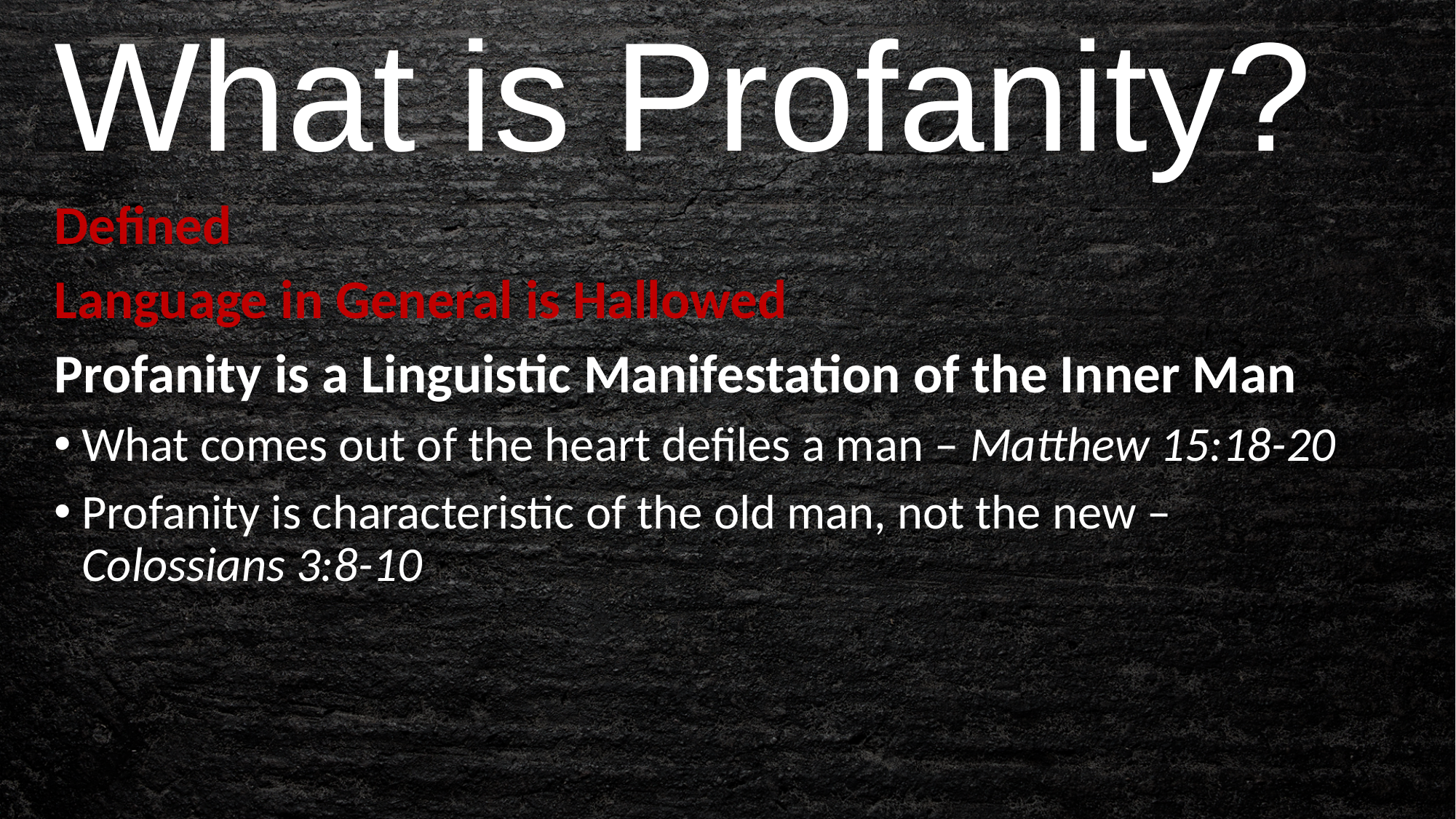

# What is Profanity?
Defined
Language in General is Hallowed
Profanity is a Linguistic Manifestation of the Inner Man
What comes out of the heart defiles a man – Matthew 15:18-20
Profanity is characteristic of the old man, not the new –   Colossians 3:8-10